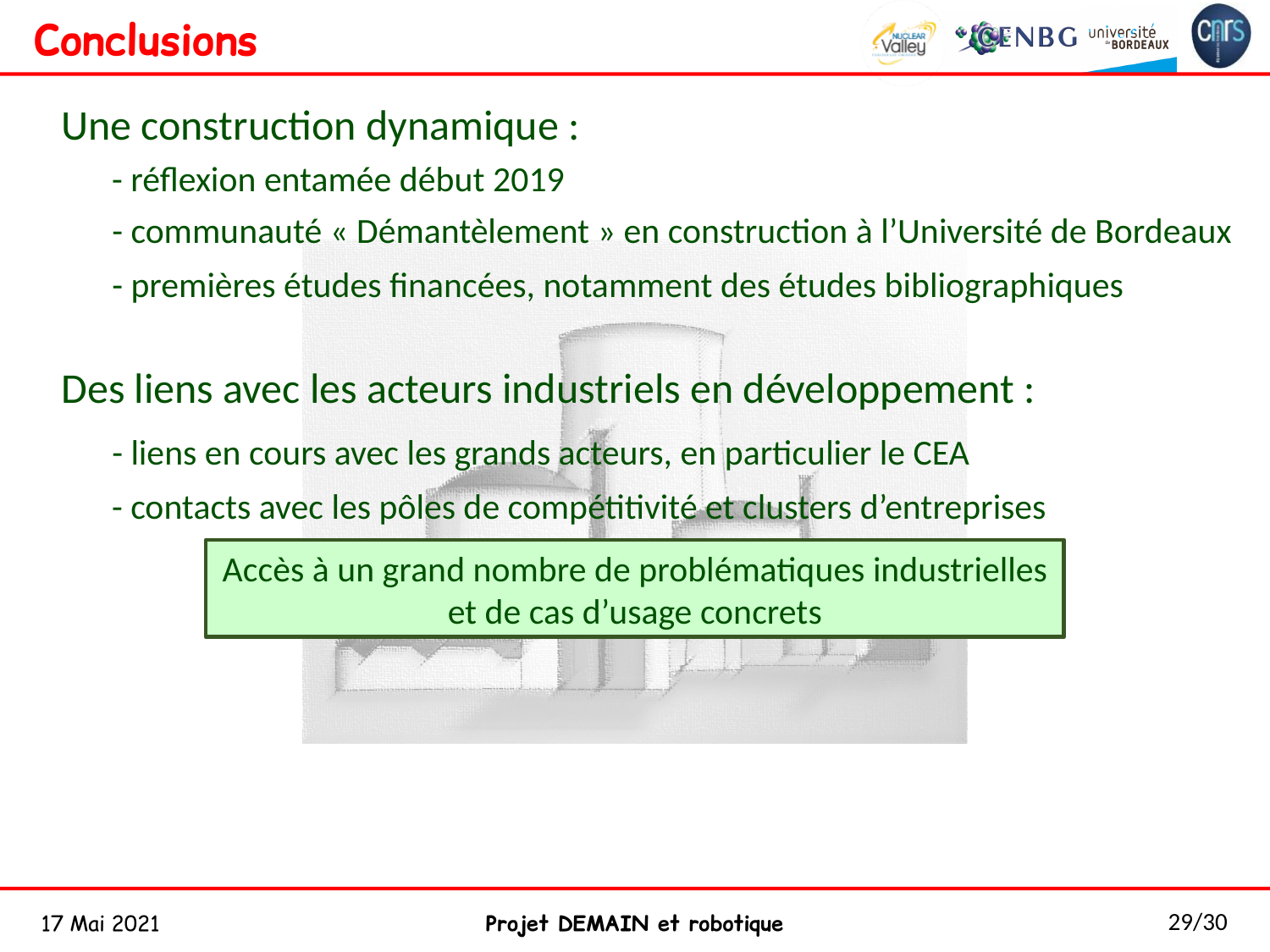

Conclusions
Une construction dynamique :
- réflexion entamée début 2019
- communauté « Démantèlement » en construction à l’Université de Bordeaux
- premières études financées, notamment des études bibliographiques
Des liens avec les acteurs industriels en développement :
- liens en cours avec les grands acteurs, en particulier le CEA
- contacts avec les pôles de compétitivité et clusters d’entreprises
Accès à un grand nombre de problématiques industrielles et de cas d’usage concrets